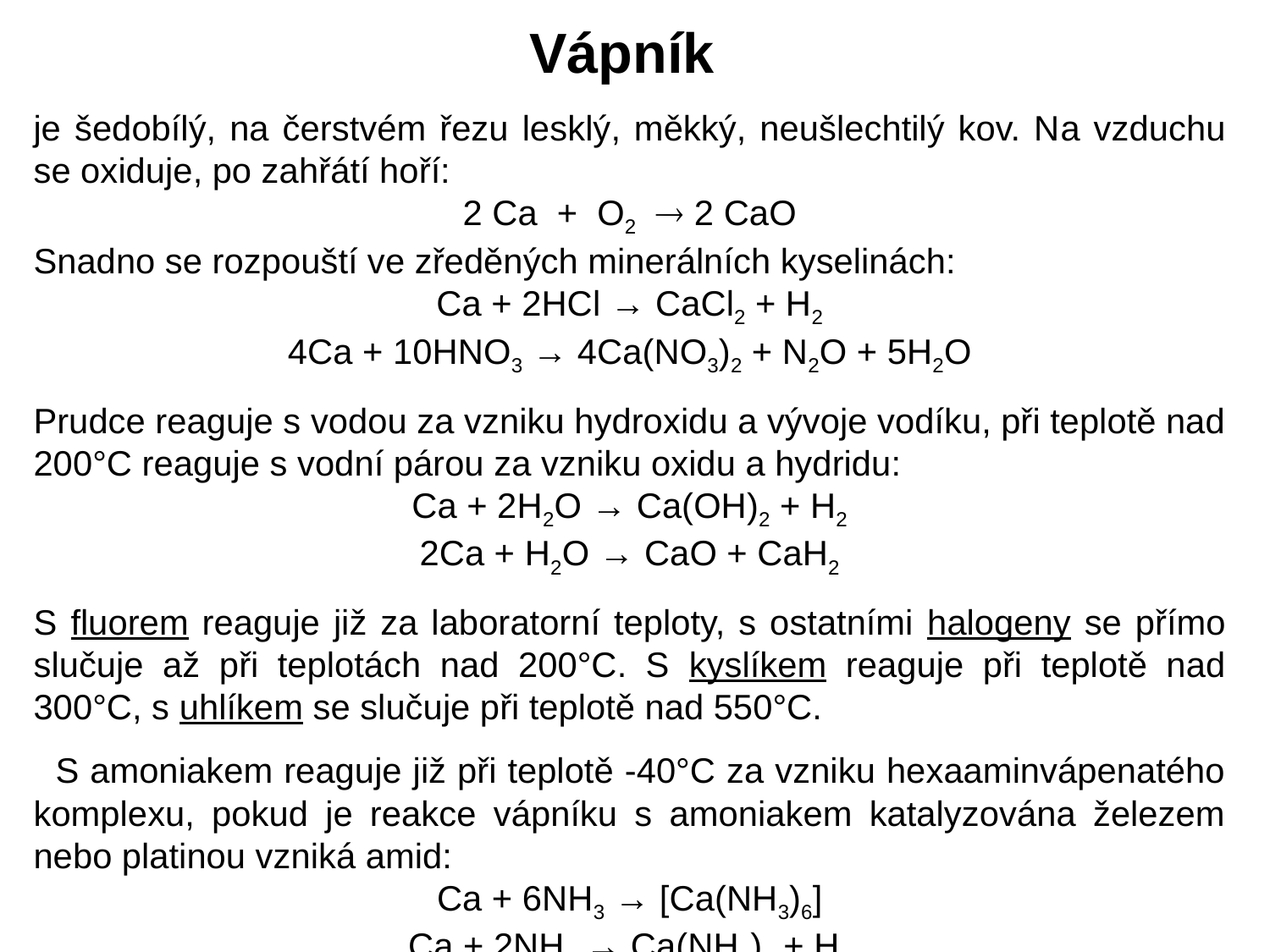

Vápník

je šedobílý, na čerstvém řezu lesklý, měkký, neušlechtilý kov. Na vzduchu se oxiduje, po zahřátí hoří:
2 Ca  +  O2  → 2 CaO
Snadno se rozpouští ve zředěných minerálních kyselinách:
Ca + 2HCl → CaCl2 + H2
4Ca + 10HNO3 → 4Ca(NO3)2 + N2O + 5H2O

Prudce reaguje s vodou za vzniku hydroxidu a vývoje vodíku, při teplotě nad 200°C reaguje s vodní párou za vzniku oxidu a hydridu:
Ca + 2H2O → Ca(OH)2 + H2
2Ca + H2O → CaO + CaH2

S fluorem reaguje již za laboratorní teploty, s ostatními halogeny se přímo slučuje až při teplotách nad 200°C. S kyslíkem reaguje při teplotě nad 300°C, s uhlíkem se slučuje při teplotě nad 550°C.

  S amoniakem reaguje již při teplotě -40°C za vzniku hexaaminvápenatého komplexu, pokud je reakce vápníku s amoniakem katalyzována železem nebo platinou vzniká amid:
Ca + 6NH3 → [Ca(NH3)6]
Ca + 2NH3 → Ca(NH2)2 + H2